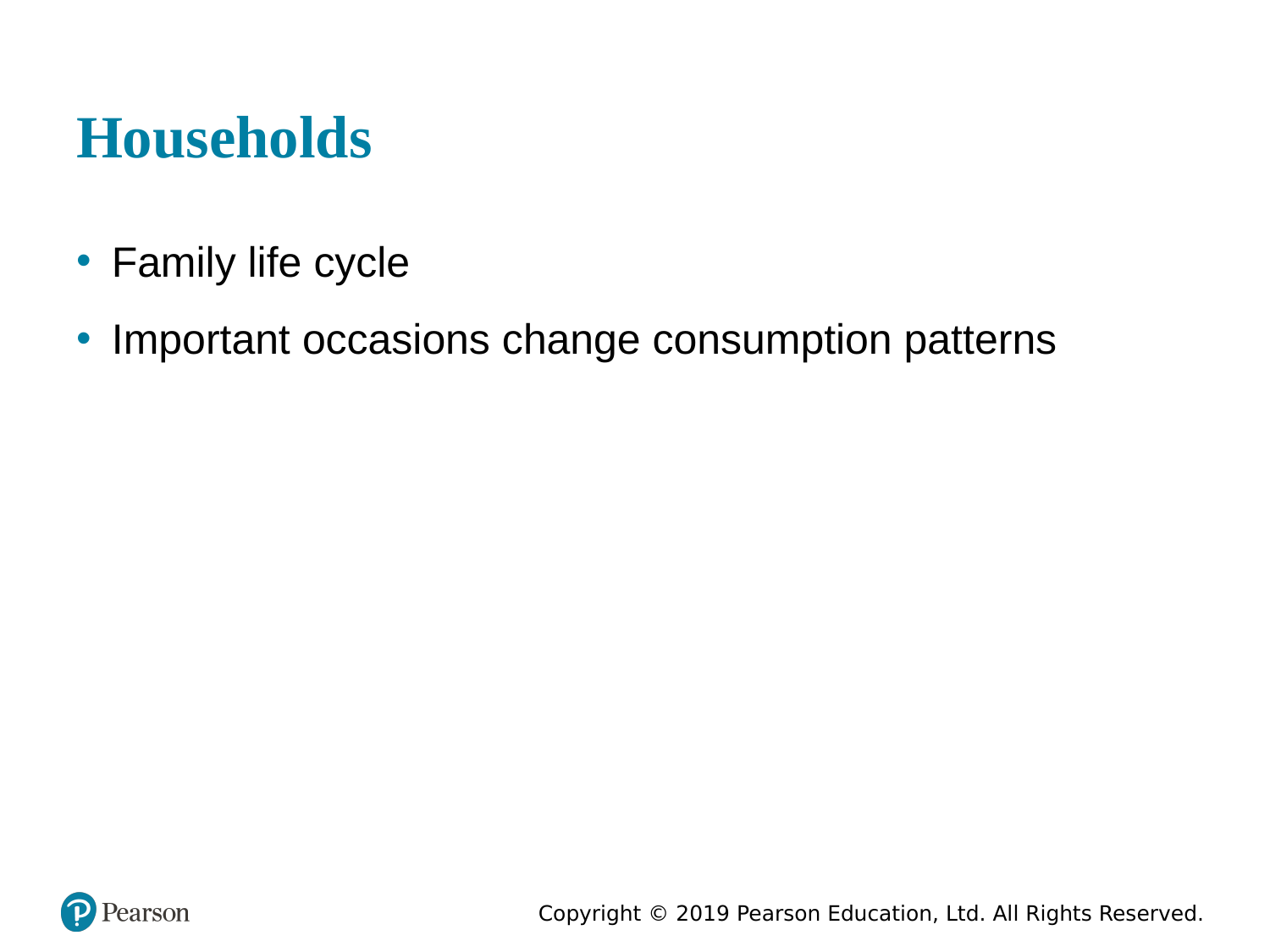

# Households
Family life cycle
Important occasions change consumption patterns